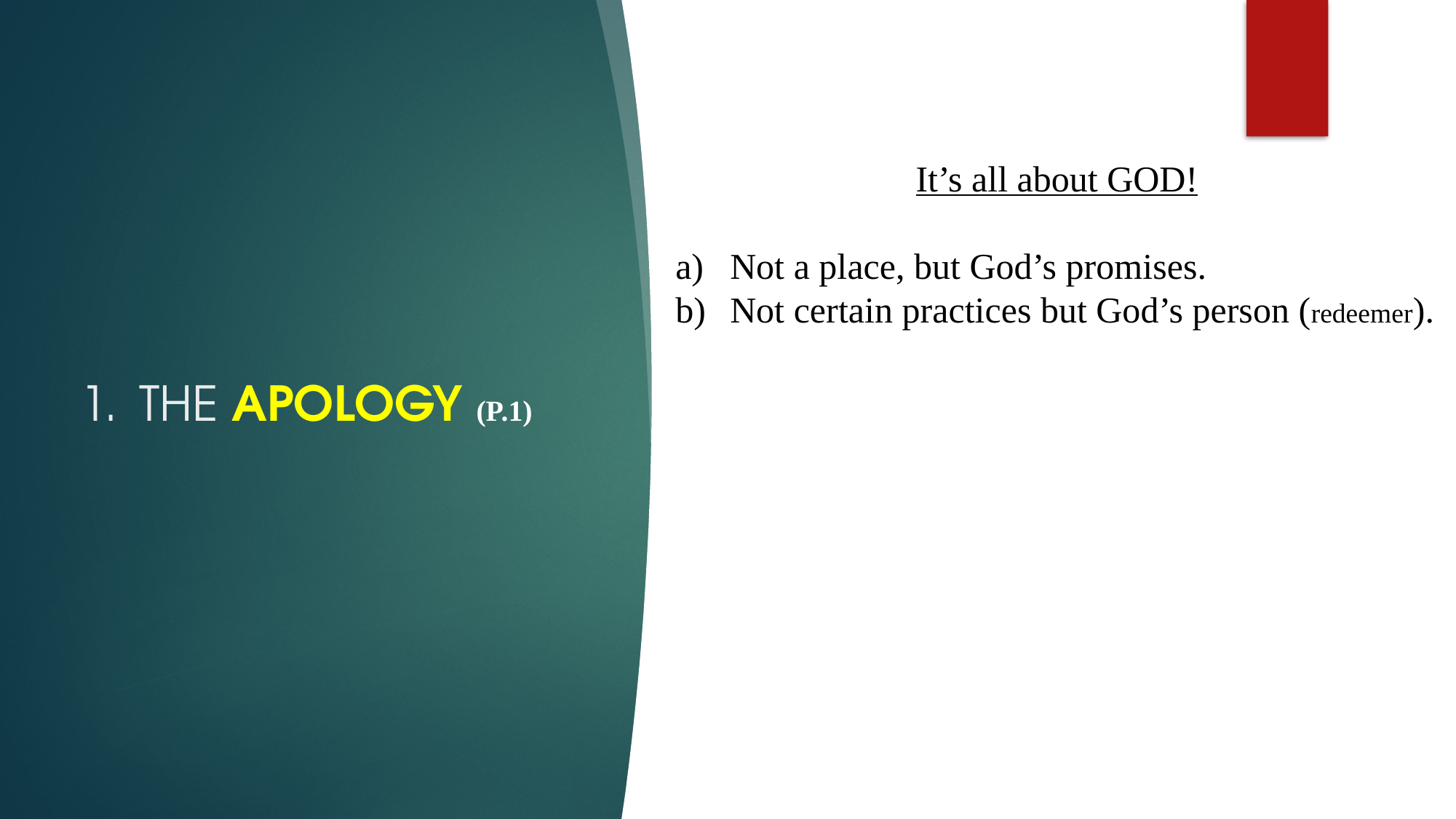

It’s all about GOD!

Not a place, but God’s promises.
Not certain practices but God’s person (redeemer).

The APOLOGY (p.1)